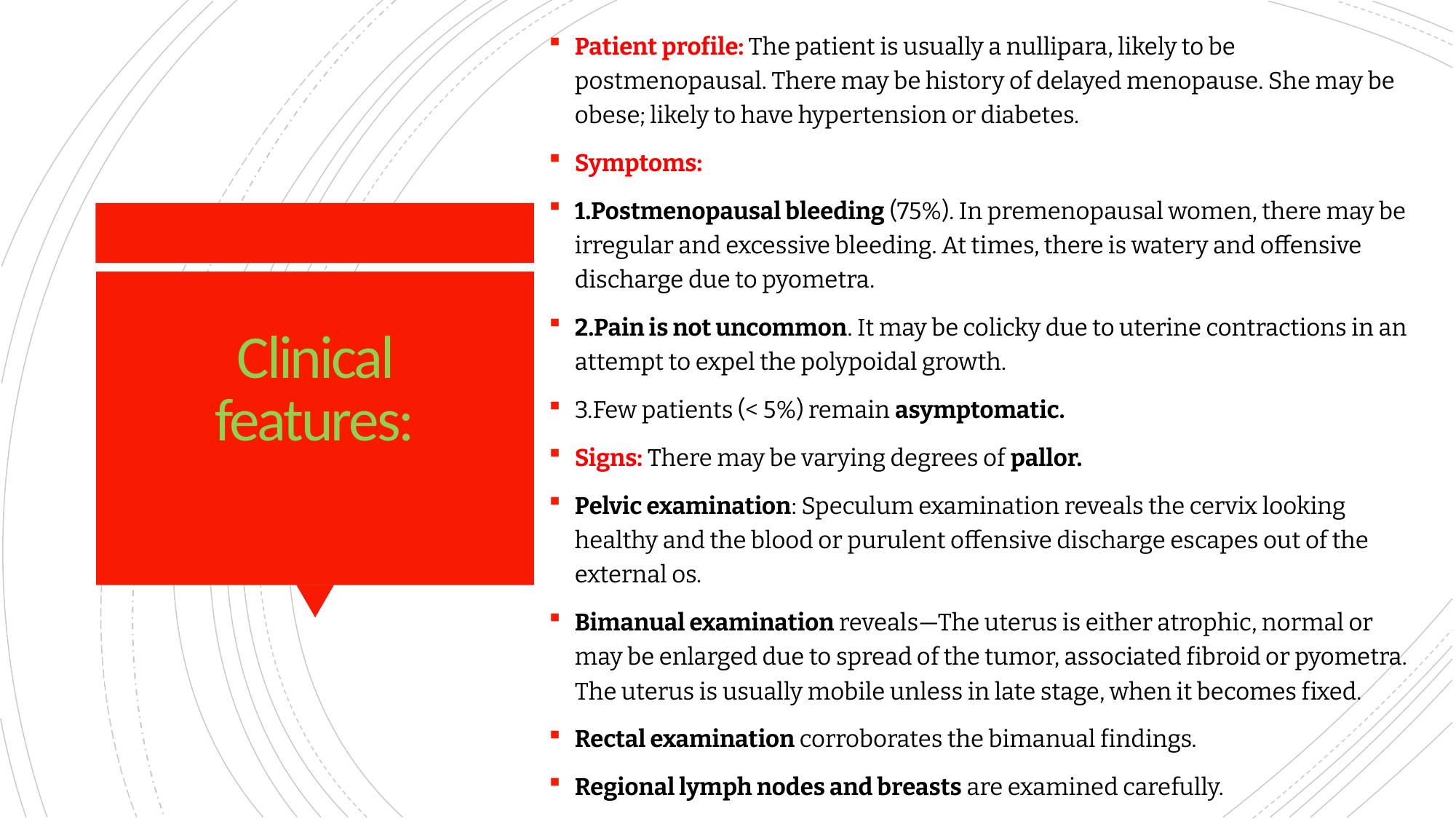

Patient profile: The patient is usually a nullipara, likely to be postmenopausal. There may be history of delayed menopause. She may be obese; likely to have hypertension or diabetes.
Symptoms:
1.Postmenopausal bleeding (75%). In premenopausal women, there may be irregular and excessive bleeding. At times, there is watery and offensive discharge due to pyometra.
2.Pain is not uncommon. It may be colicky due to uterine contractions in an attempt to expel the polypoidal growth.
3.Few patients (< 5%) remain asymptomatic.
Signs: There may be varying degrees of pallor.
Pelvic examination: Speculum examination reveals the cervix looking healthy and the blood or purulent offensive discharge escapes out of the external os.
Bimanual examination reveals—The uterus is either atrophic, normal or may be enlarged due to spread of the tumor, associated fibroid or pyometra. The uterus is usually mobile unless in late stage, when it becomes fixed.
Rectal examination corroborates the bimanual findings.
Regional lymph nodes and breasts are examined carefully.

# Clinical features: